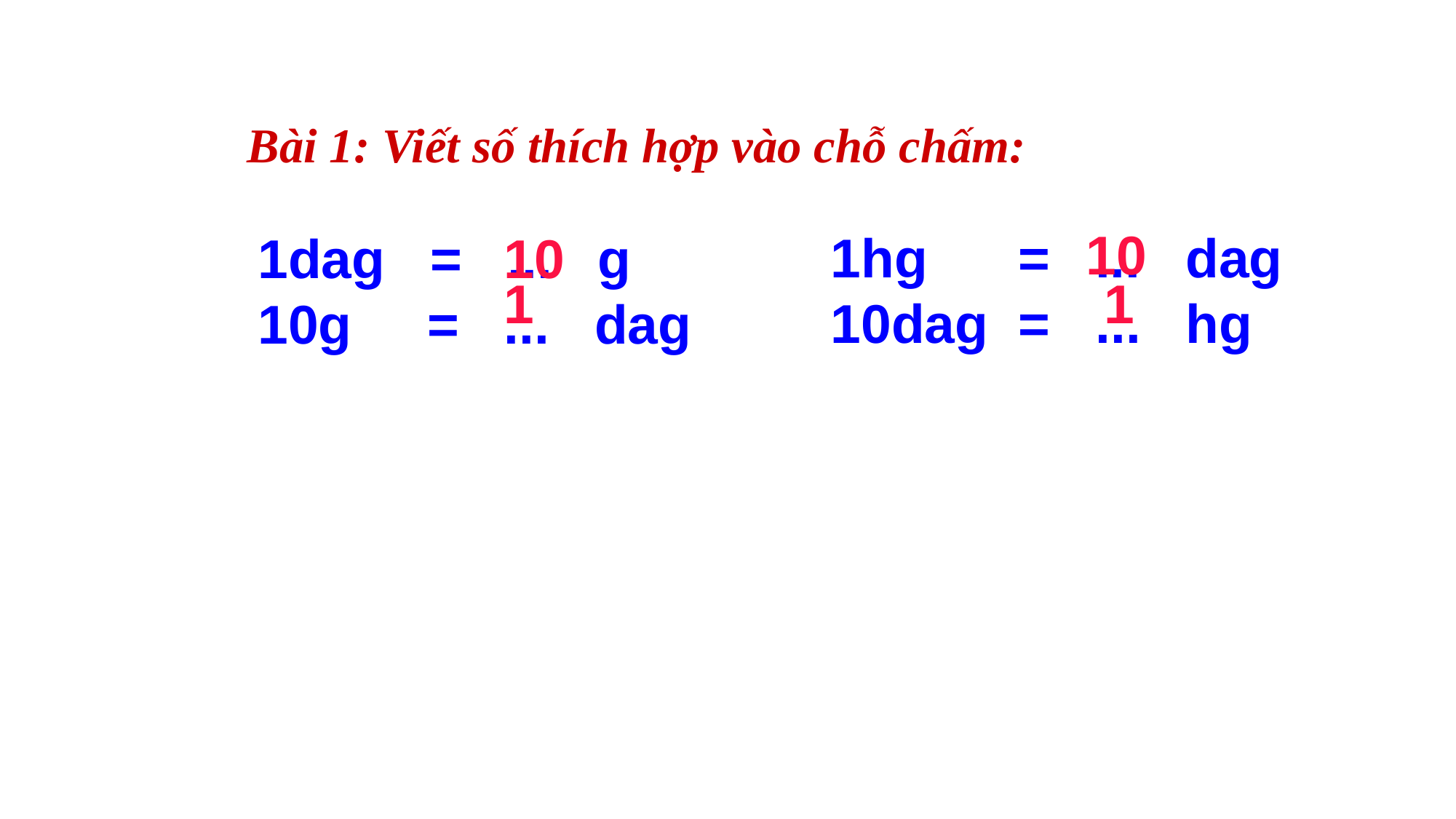

Bài 1: Viết số thích hợp vào chỗ chấm:
10
1hg      =   ...   dag
10dag  =   ...   hg
10
1dag   =   ...   g
10g     =   ...   dag
1
1